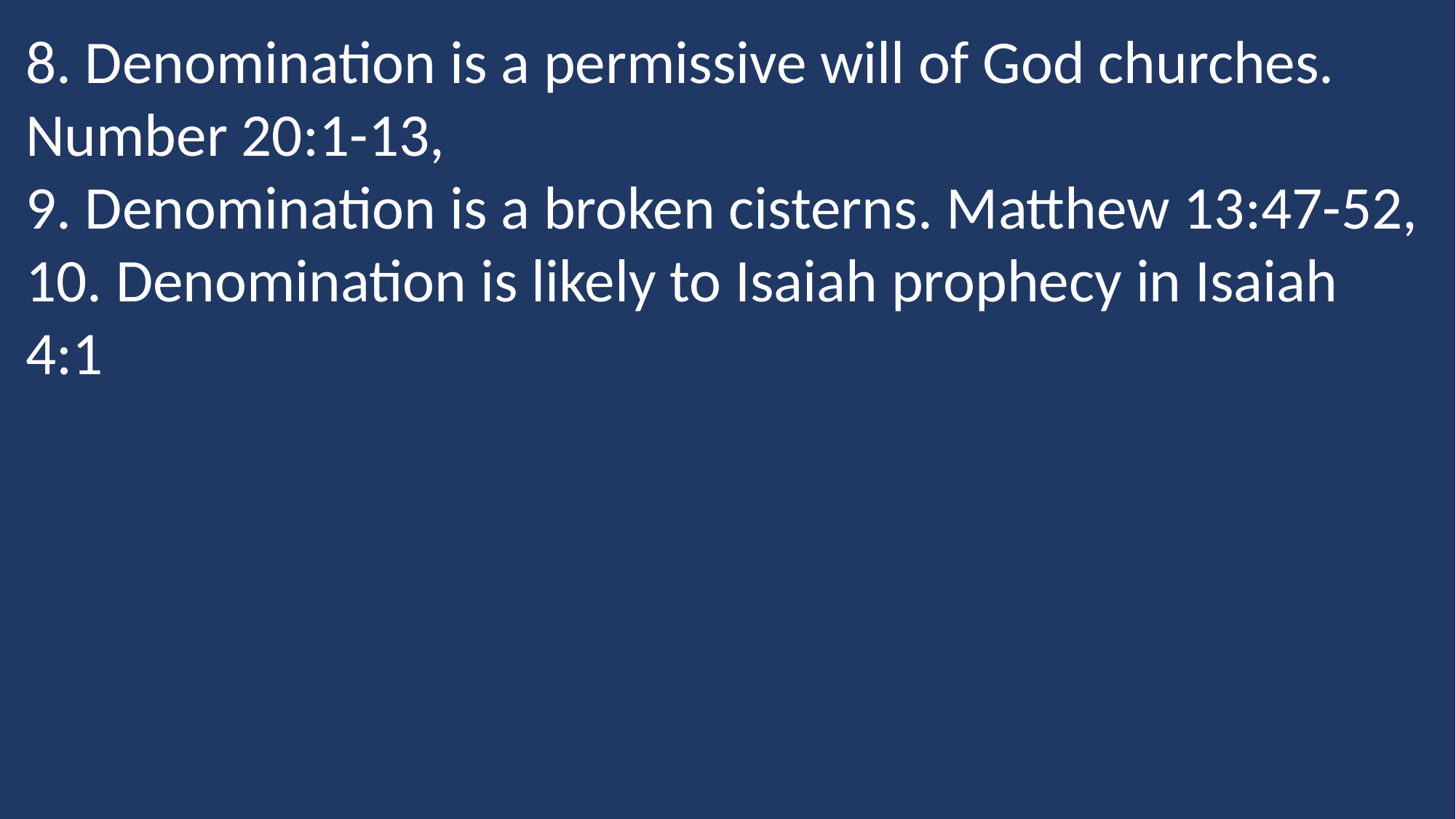

8. Denomination is a permissive will of God churches. Number 20:1-13,
9. Denomination is a broken cisterns. Matthew 13:47-52,
10. Denomination is likely to Isaiah prophecy in Isaiah 4:1